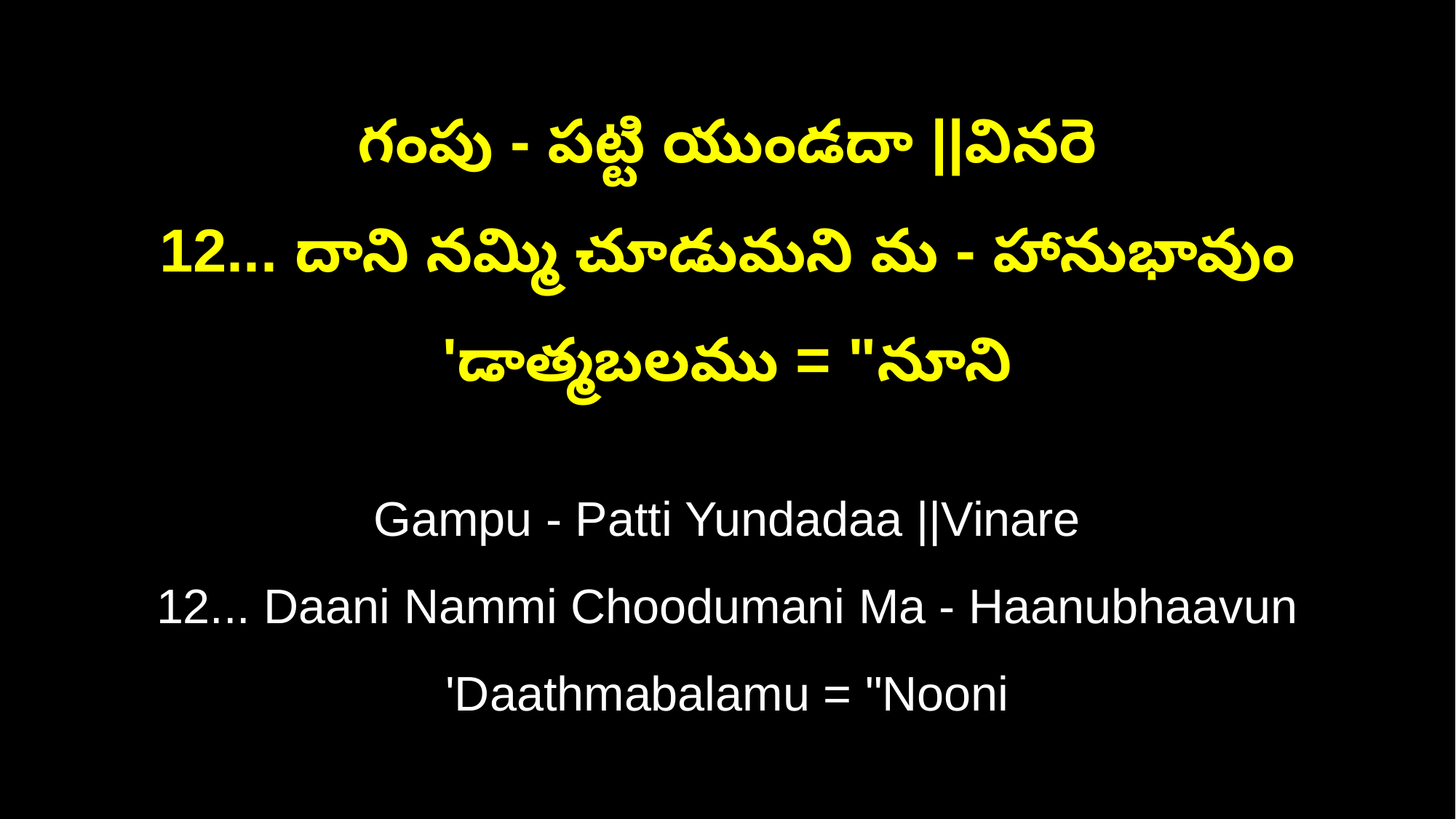

గంపు - పట్టి యుండదా ||వినరె
12... దాని నమ్మి చూడుమని మ - హానుభావుం 'డాత్మబలము = "నూని
Gampu - Patti Yundadaa ||Vinare
12... Daani Nammi Choodumani Ma - Haanubhaavun 'Daathmabalamu = "Nooni